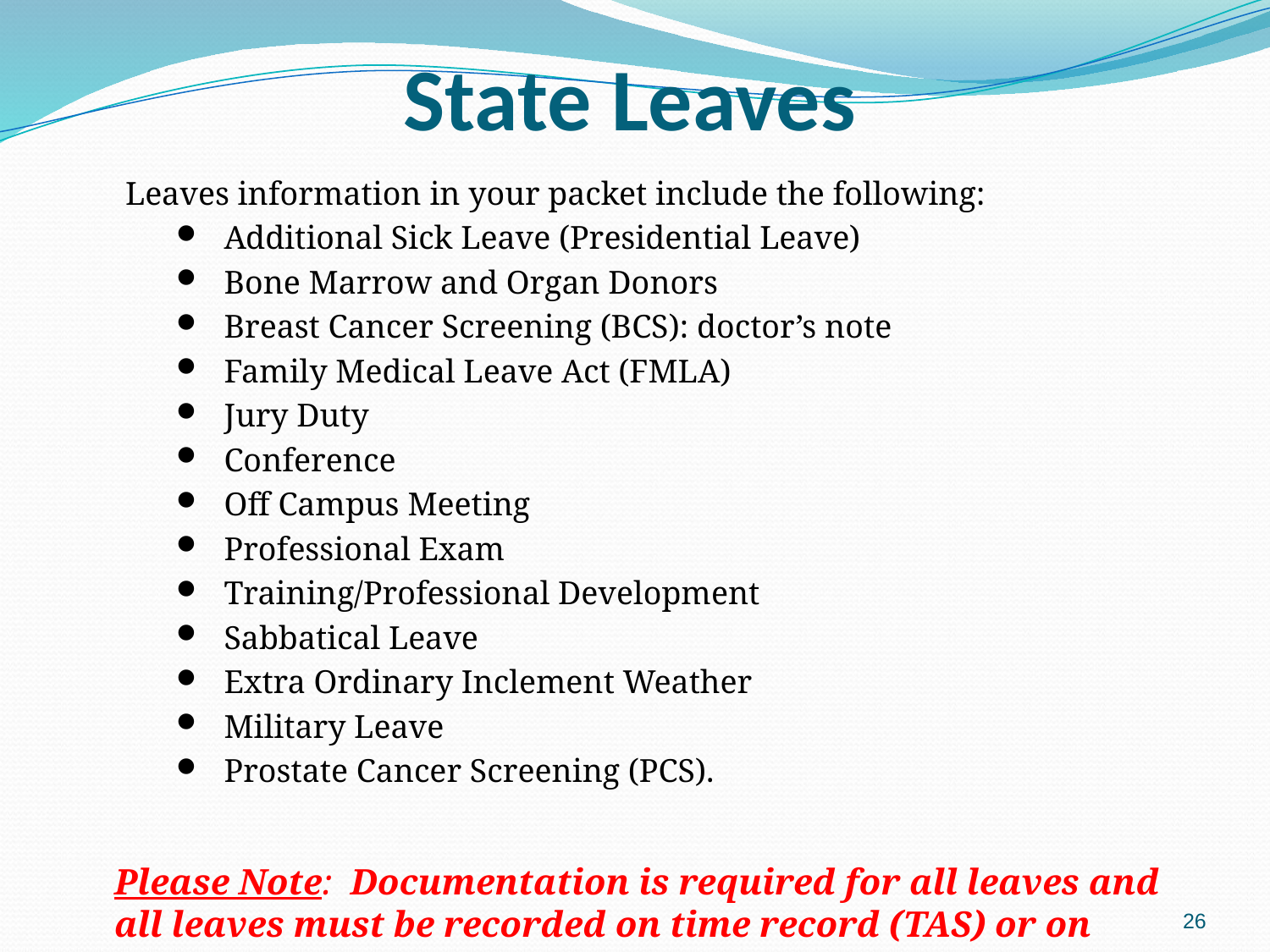

# State Leaves
Leaves information in your packet include the following:
Additional Sick Leave (Presidential Leave)
Bone Marrow and Organ Donors
Breast Cancer Screening (BCS): doctor’s note
Family Medical Leave Act (FMLA)
Jury Duty
Conference
Off Campus Meeting
Professional Exam
Training/Professional Development
Sabbatical Leave
Extra Ordinary Inclement Weather
Military Leave
Prostate Cancer Screening (PCS).

Please Note:  Documentation is required for all leaves and all leaves must be recorded on time record (TAS) or on paper.

26